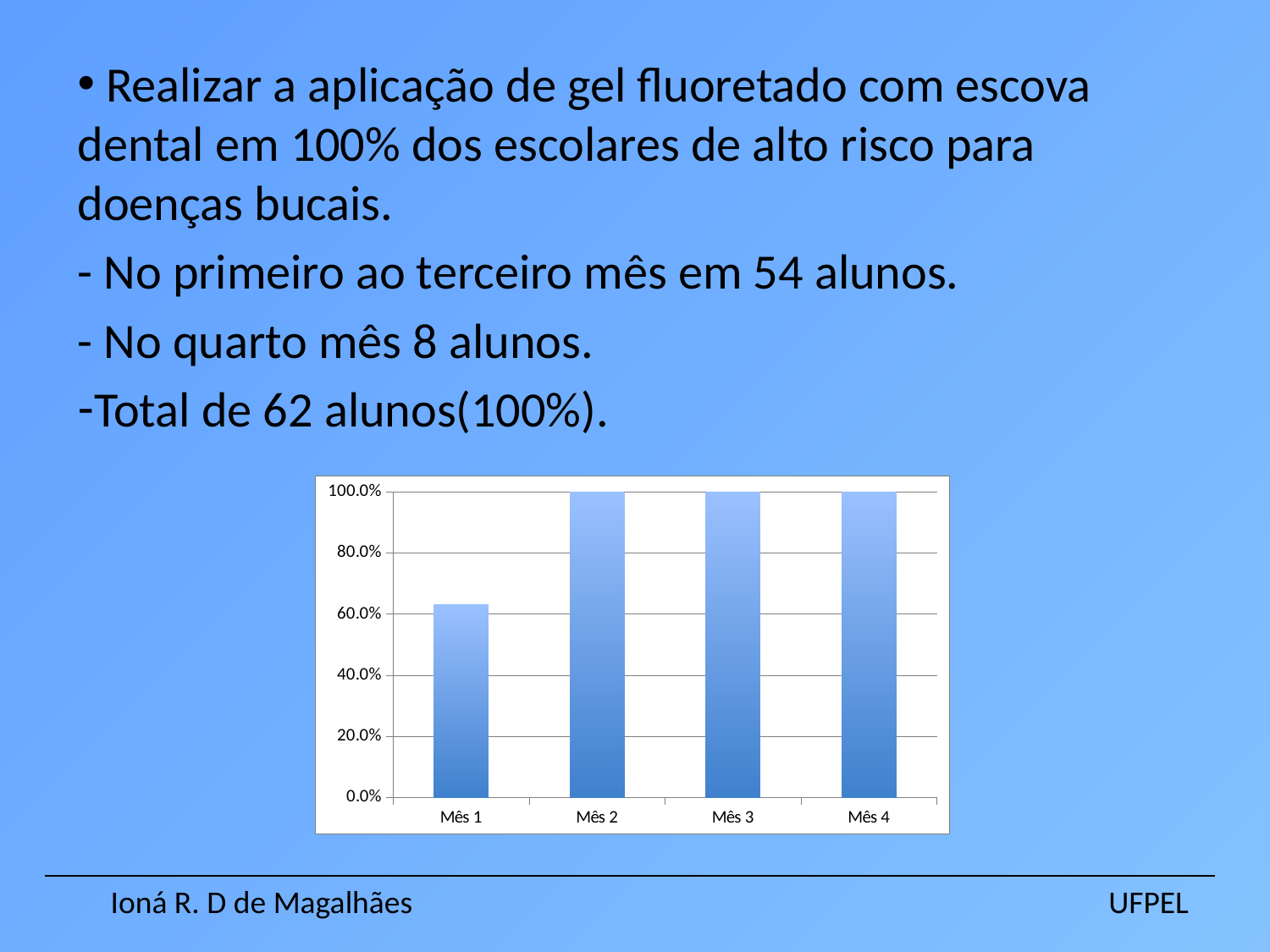

Realizar a aplicação de gel fluoretado com escova dental em 100% dos escolares de alto risco para doenças bucais.
- No primeiro ao terceiro mês em 54 alunos.
- No quarto mês 8 alunos.
Total de 62 alunos(100%).

### Chart

| Category | Proporção de escolares de alto risco com aplicação de gel fluoretado com escova dental |
|---|---|
| Mês 1 | 0.6296296296296336 |
| Mês 2 | 1.0 |
| Mês 3 | 1.0 |
| Mês 4 | 1.0 |
      Ioná R. D de Magalhães                                                                                                 UFPEL